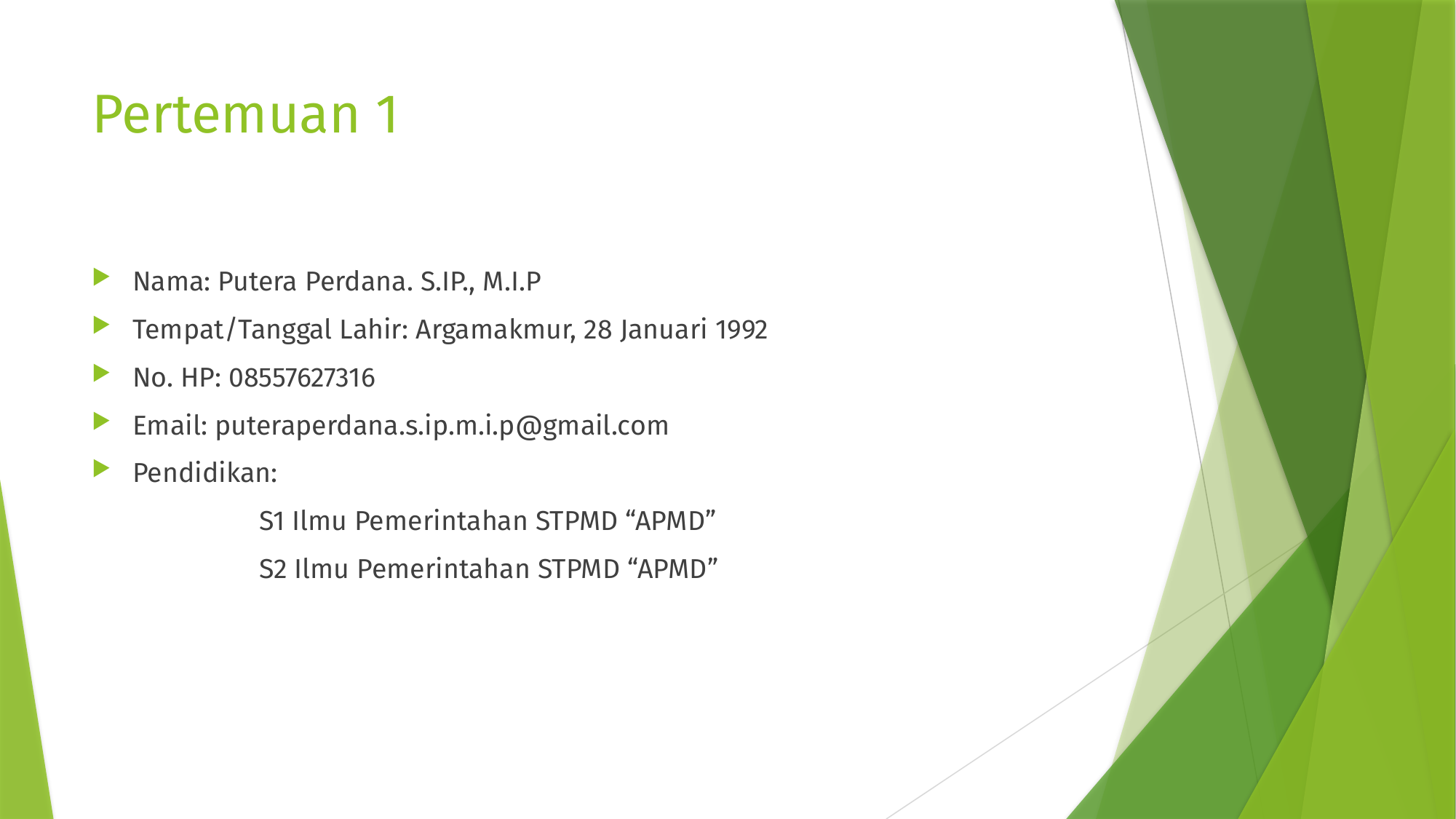

# Pertemuan 1
Nama: Putera Perdana. S.IP., M.I.P
Tempat/Tanggal Lahir: Argamakmur, 28 Januari 1992
No. HP: 08557627316
Email: puteraperdana.s.ip.m.i.p@gmail.com
Pendidikan:
                       S1 Ilmu Pemerintahan STPMD “APMD”
                       S2 Ilmu Pemerintahan STPMD “APMD”